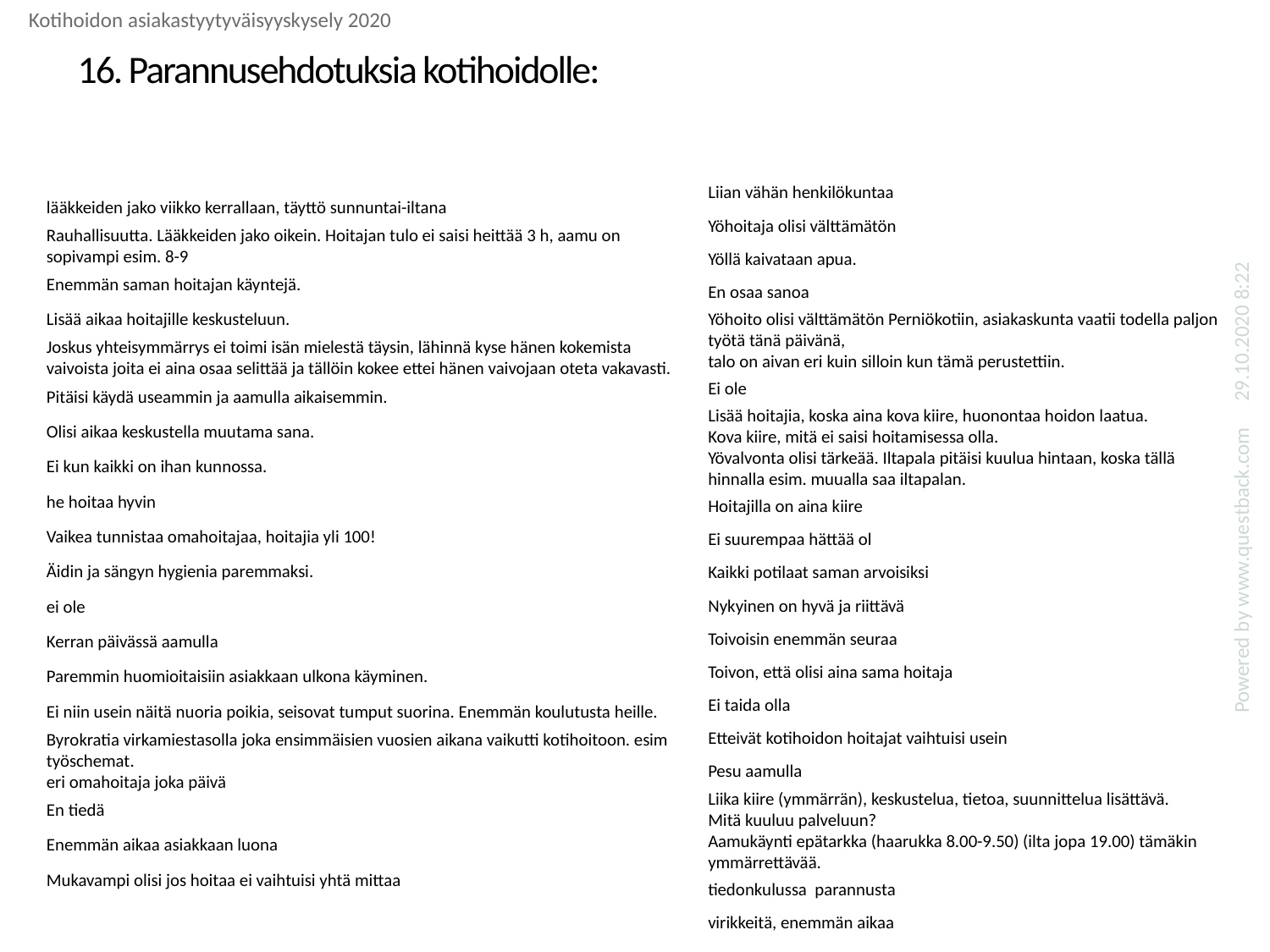

Kotihoidon asiakastyytyväisyyskysely 2020
# 16. Parannusehdotuksia kotihoidolle:
| Liian vähän henkilökuntaa |
| --- |
| Yöhoitaja olisi välttämätön |
| Yöllä kaivataan apua. |
| En osaa sanoa |
| Yöhoito olisi välttämätön Perniökotiin, asiakaskunta vaatii todella paljon työtä tänä päivänä, talo on aivan eri kuin silloin kun tämä perustettiin. |
| Ei ole |
| Lisää hoitajia, koska aina kova kiire, huonontaa hoidon laatua. Kova kiire, mitä ei saisi hoitamisessa olla. Yövalvonta olisi tärkeää. Iltapala pitäisi kuulua hintaan, koska tällä hinnalla esim. muualla saa iltapalan. |
| Hoitajilla on aina kiire |
| Ei suurempaa hättää ol |
| Kaikki potilaat saman arvoisiksi |
| Nykyinen on hyvä ja riittävä |
| Toivoisin enemmän seuraa |
| Toivon, että olisi aina sama hoitaja |
| Ei taida olla |
| Etteivät kotihoidon hoitajat vaihtuisi usein |
| Pesu aamulla |
| Liika kiire (ymmärrän), keskustelua, tietoa, suunnittelua lisättävä. Mitä kuuluu palveluun? Aamukäynti epätarkka (haarukka 8.00-9.50) (ilta jopa 19.00) tämäkin ymmärrettävää. |
| tiedonkulussa parannusta |
| virikkeitä, enemmän aikaa |
| lääkkeiden jako viikko kerrallaan, täyttö sunnuntai-iltana |
| --- |
| Rauhallisuutta. Lääkkeiden jako oikein. Hoitajan tulo ei saisi heittää 3 h, aamu on sopivampi esim. 8-9 |
| Enemmän saman hoitajan käyntejä. |
| Lisää aikaa hoitajille keskusteluun. |
| Joskus yhteisymmärrys ei toimi isän mielestä täysin, lähinnä kyse hänen kokemista vaivoista joita ei aina osaa selittää ja tällöin kokee ettei hänen vaivojaan oteta vakavasti. |
| Pitäisi käydä useammin ja aamulla aikaisemmin. |
| Olisi aikaa keskustella muutama sana. |
| Ei kun kaikki on ihan kunnossa. |
| he hoitaa hyvin |
| Vaikea tunnistaa omahoitajaa, hoitajia yli 100! |
| Äidin ja sängyn hygienia paremmaksi. |
| ei ole |
| Kerran päivässä aamulla |
| Paremmin huomioitaisiin asiakkaan ulkona käyminen. |
| Ei niin usein näitä nuoria poikia, seisovat tumput suorina. Enemmän koulutusta heille. |
| Byrokratia virkamiestasolla joka ensimmäisien vuosien aikana vaikutti kotihoitoon. esim työschemat. eri omahoitaja joka päivä |
| En tiedä |
| Enemmän aikaa asiakkaan luona |
| Mukavampi olisi jos hoitaa ei vaihtuisi yhtä mittaa |
29.10.2020 8:22
Powered by www.questback.com